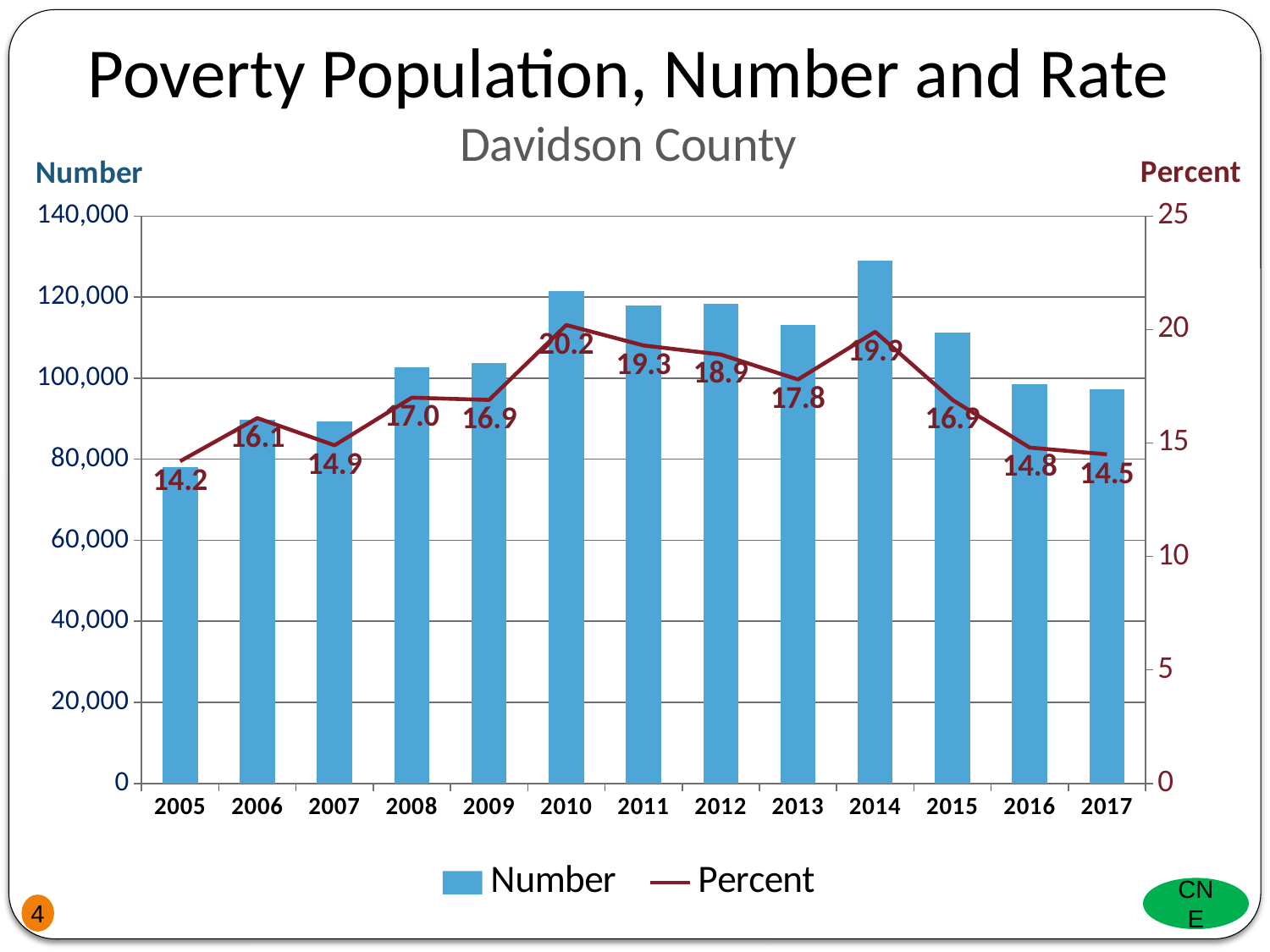

Poverty Population, Number and Rate
Davidson County

### Chart

| Category | Number  | Percent |
|---|---|---|
| 2005 | 78057.0 | 14.2 |
| 2006 | 89727.0 | 16.1 |
| 2007 | 89239.0 | 14.9 |
| 2008 | 102705.0 | 17.0 |
| 2009 | 103849.0 | 16.9 |
| 2010 | 121506.0 | 20.2 |
| 2011 | 117861.0 | 19.3 |
| 2012 | 118465.0 | 18.9 |
| 2013 | 113250.0 | 17.8 |
| 2014 | 129057.0 | 19.9 |
| 2015 | 111230.0 | 16.9 |
| 2016 | 98479.0 | 14.8 |
| 2017 | 97184.0 | 14.5 |
CNE
4